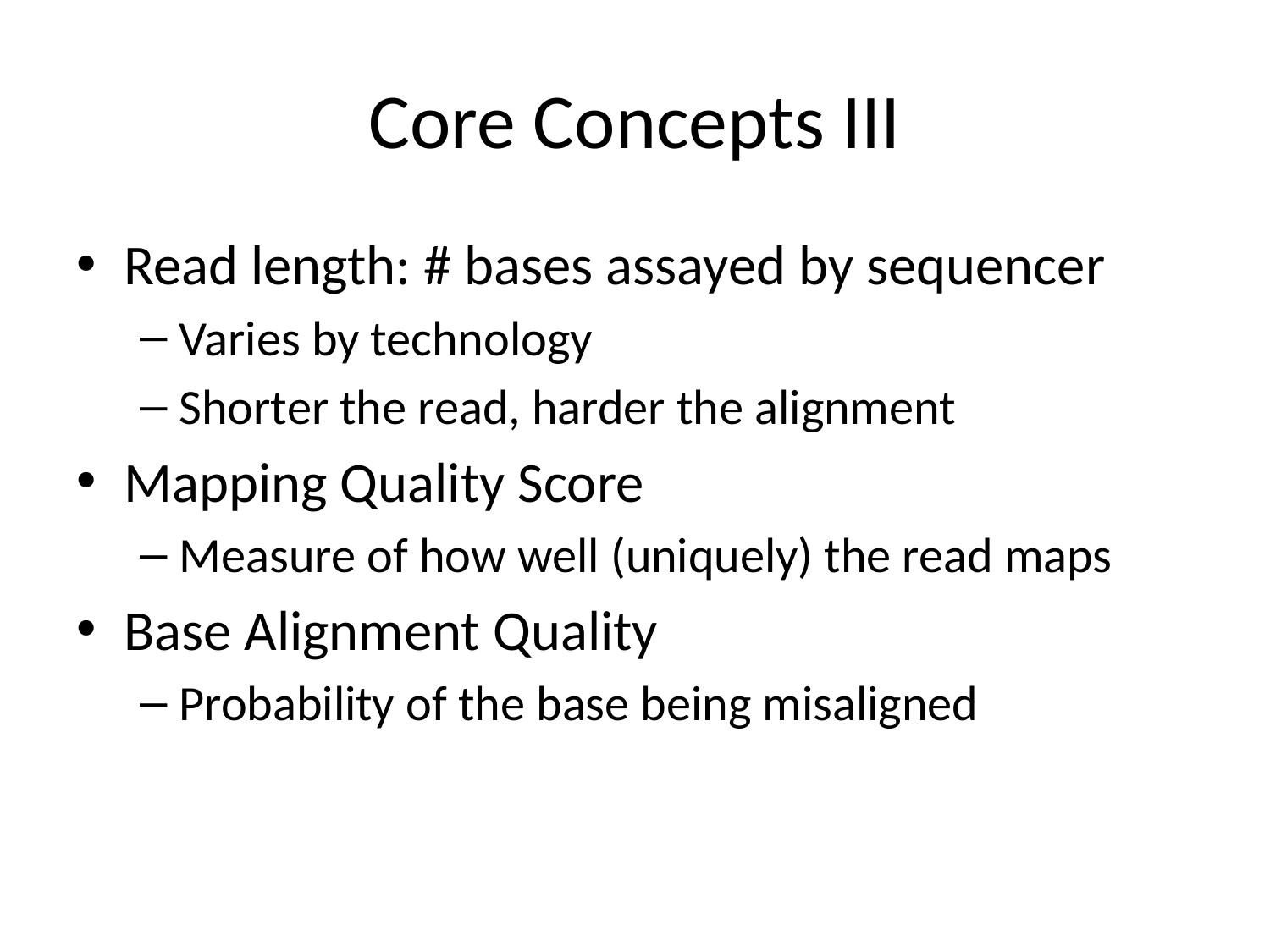

# Core Concepts III
Read length: # bases assayed by sequencer
Varies by technology
Shorter the read, harder the alignment
Mapping Quality Score
Measure of how well (uniquely) the read maps
Base Alignment Quality
Probability of the base being misaligned